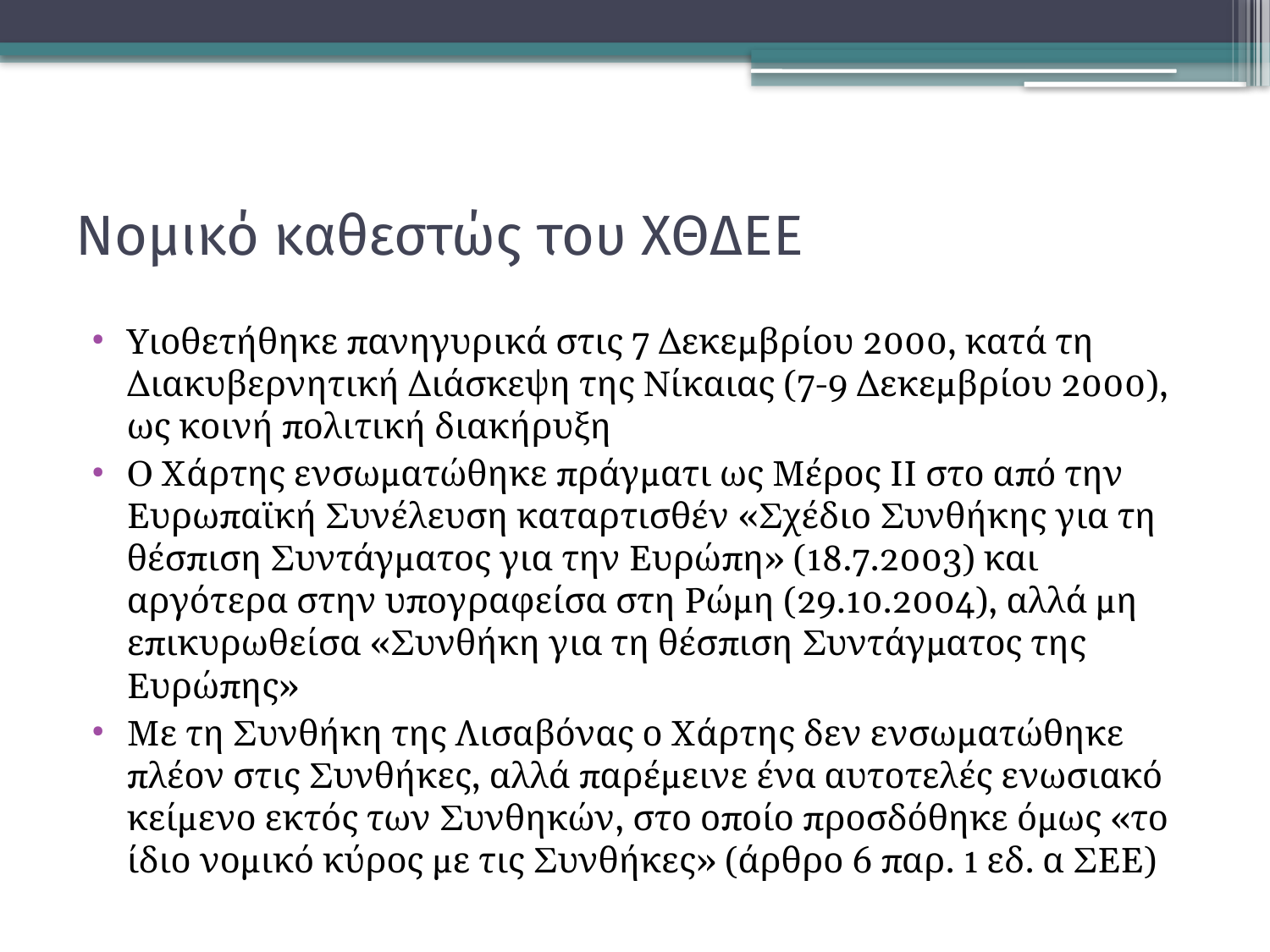

# Νομικό καθεστώς του ΧΘΔΕΕ
Υιοθετήθηκε πανηγυρικά στις 7 Δεκεμβρίου 2000, κατά τη Διακυβερνητική Διάσκεψη της Νίκαιας (7-9 Δεκεμβρίου 2000), ως κοινή πολιτική διακήρυξη
Ο Χάρτης ενσωματώθηκε πράγματι ως Μέρος ΙΙ στο από την Ευρωπαϊκή Συνέλευση καταρτισθέν «Σχέδιο Συνθήκης για τη θέσπιση Συντάγματος για την Ευρώπη» (18.7.2003) και αργότερα στην υπογραφείσα στη Ρώμη (29.10.2004), αλλά μη επικυρωθείσα «Συνθήκη για τη θέσπιση Συντάγματος της Ευρώπης»
Με τη Συνθήκη της Λισαβόνας ο Χάρτης δεν ενσωματώθηκε πλέον στις Συνθήκες, αλλά παρέμεινε ένα αυτοτελές ενωσιακό κείμενο εκτός των Συνθηκών, στο οποίο προσδόθηκε όμως «το ίδιο νομικό κύρος με τις Συνθήκες» (άρθρο 6 παρ. 1 εδ. α ΣΕΕ)